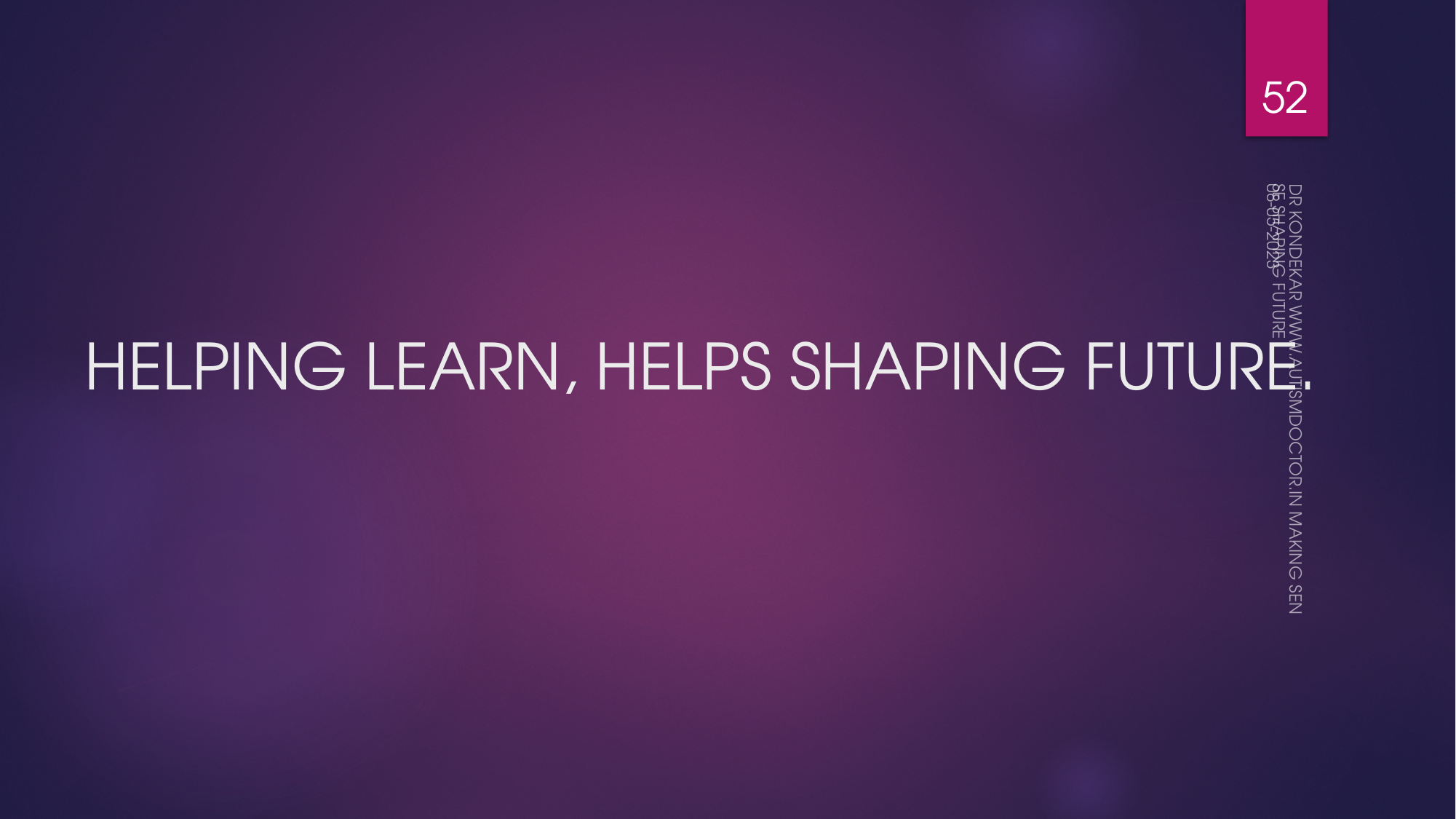

52
08-05-2023
# HELPING LEARN, HELPS SHAPING FUTURE.
DR KONDEKAR WWW.AUTISMDOCTOR.IN MAKING SENSE SHAPING FUTURE